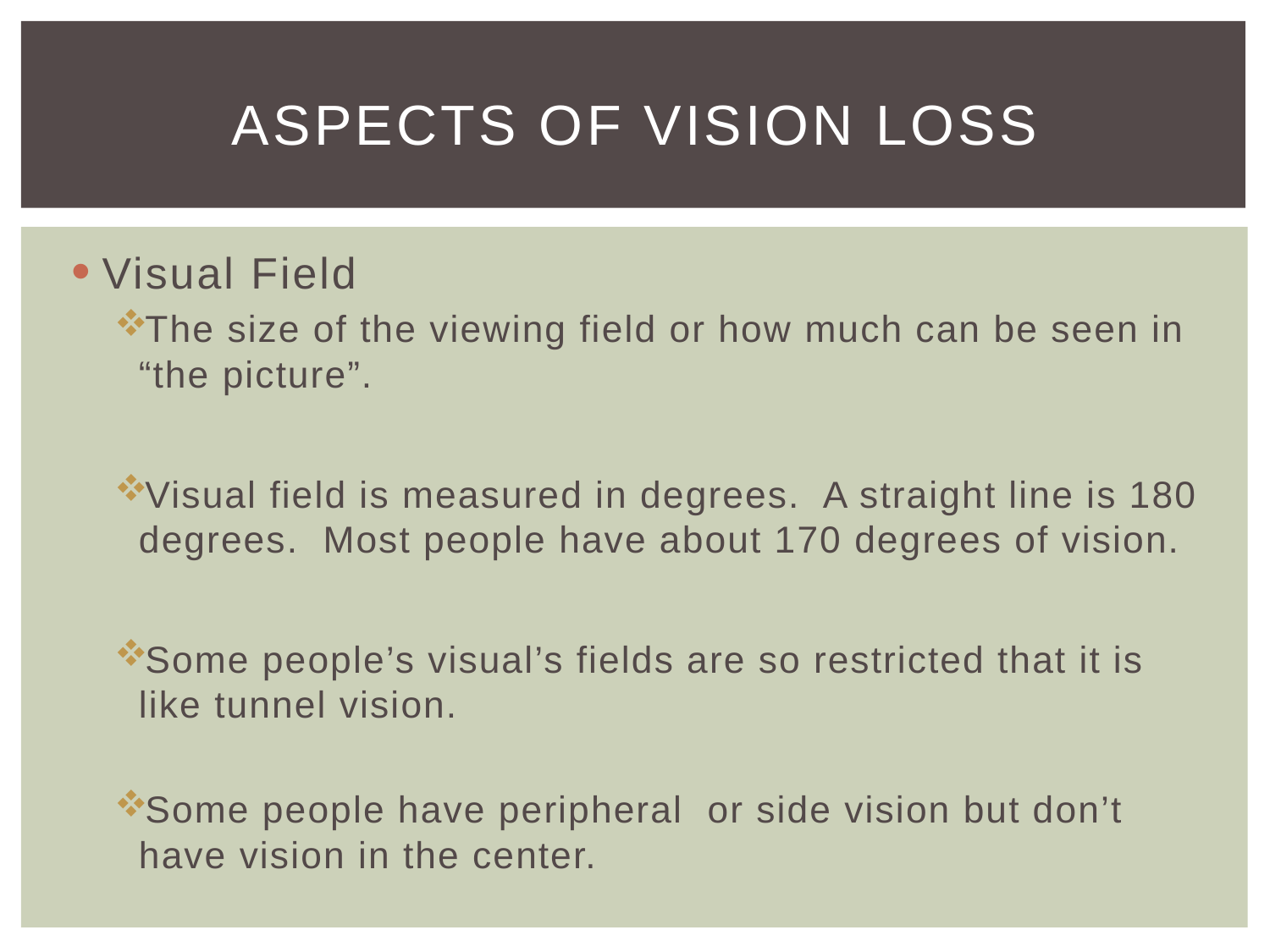

# Aspects of vision loss
Visual Field
The size of the viewing field or how much can be seen in “the picture”.

Visual field is measured in degrees.  A straight line is 180 degrees.  Most people have about 170 degrees of vision.

Some people’s visual’s fields are so restricted that it is like tunnel vision.

Some people have peripheral  or side vision but don’t have vision in the center.